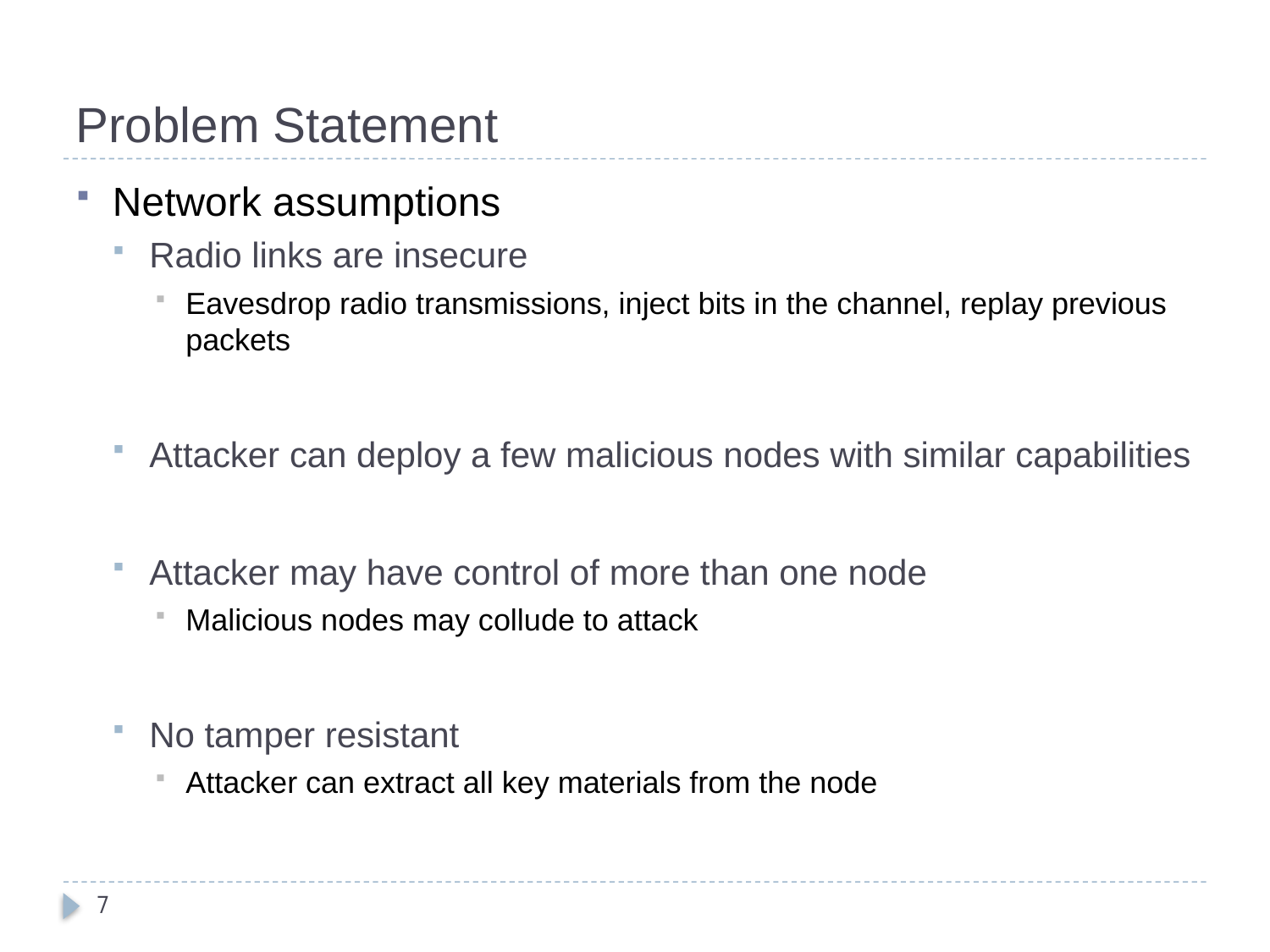

# Problem Statement
Network assumptions
Radio links are insecure
Eavesdrop radio transmissions, inject bits in the channel, replay previous packets

Attacker can deploy a few malicious nodes with similar capabilities

Attacker may have control of more than one node
Malicious nodes may collude to attack

No tamper resistant
Attacker can extract all key materials from the node
7